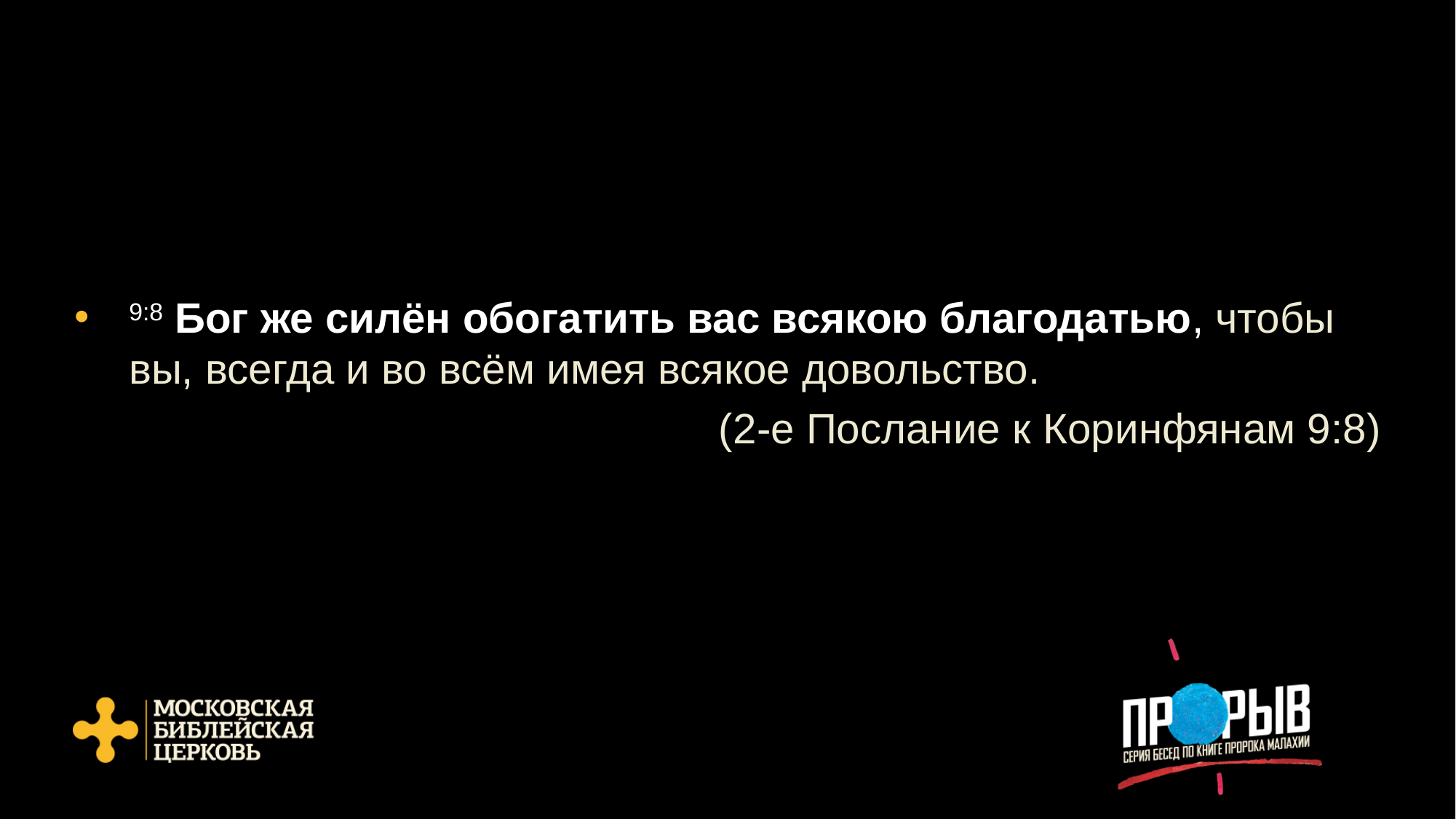

9:8 Бог же силён обогатить вас всякою благодатью, чтобы вы, всегда и во всём имея всякое довольство.
(2-е Послание к Коринфянам 9:8)